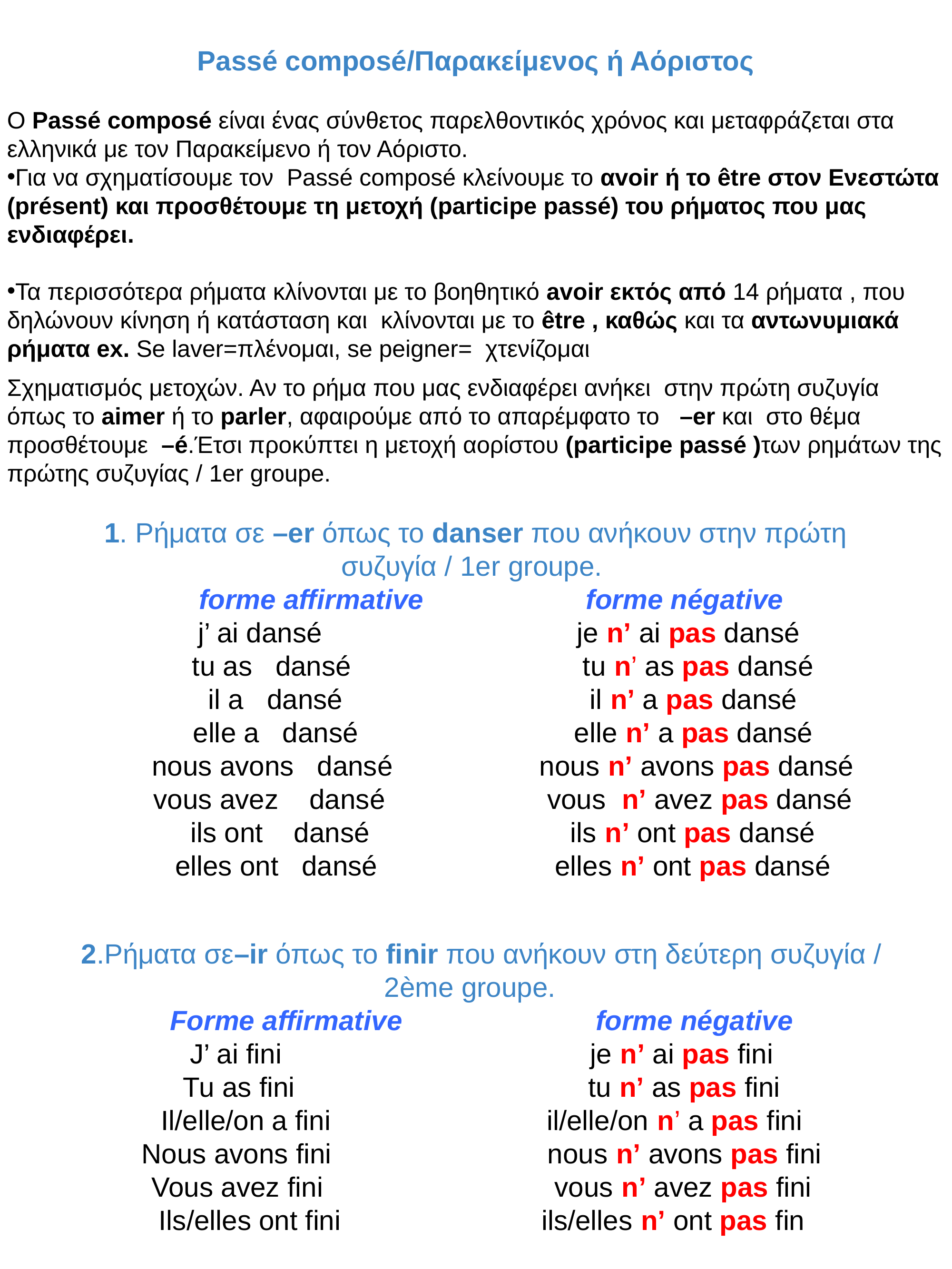

Passé composé/Παρακείμενος ή Αόριστος
Ο Passé composé είναι ένας σύνθετος παρελθοντικός χρόνος και μεταφράζεται στα ελληνικά με τον Παρακείμενο ή τον Αόριστο.
Για να σχηματίσουμε τον  Passé composé κλείνουμε το αvoir ή το être στον Ενεστώτα (présent) και προσθέτουμε τη μετοχή (participe passé) του ρήματος που μας ενδιαφέρει.

Τα περισσότερα ρήματα κλίνονται με το βοηθητικό avoir εκτός από 14 ρήματα , που δηλώνουν κίνηση ή κατάσταση και  κλίνονται με το être , καθώς και τα αντωνυμιακά ρήματα ex. Se laver=πλένομαι, se peigner=  χτενίζομαι
Σχηματισμός μετοχών. Αν το ρήμα που μας ενδιαφέρει ανήκει  στην πρώτη συζυγία όπως το aimer ή το parler, αφαιρούμε από το απαρέμφατο το   –er και  στο θέμα προσθέτουμε  –é.Έτσι προκύπτει η μετοχή αορίστου (participe passé )των ρημάτων της πρώτης συζυγίας / 1er groupe.

1. Ρήματα σε –er όπως το danser που ανήκουν στην πρώτη συζυγία / 1er groupe.
    forme affirmative                     forme négative
      j’ ai dansé                                 je n’ ai pas dansé
       tu as   dansé                              tu n’ as pas dansé
       il a   dansé                                il n’ a pas dansé
       elle a   dansé                            elle n’ a pas dansé
       nous avons   dansé                   nous n’ avons pas dansé
       vous avez    dansé                     vous  n’ avez pas dansé
       ils ont    dansé                          ils n’ ont pas dansé
       elles ont   dansé                       elles n’ ont pas dansé
2.Ρήματα σε–ir όπως το finir που ανήκουν στη δεύτερη συζυγία /  2ème groupe.
Forme affirmative                         forme négative
J’ ai fini                                        je n’ ai pas fini
Tu as fini                                      tu n’ as pas fini
Il/elle/on a fini                            il/elle/on n’ a pas fini
Nous avons fini                            nous n’ avons pas fini
Vous avez fini                              vous n’ avez pas fini
Ils/elles ont fini                          ils/elles n’ ont pas fin